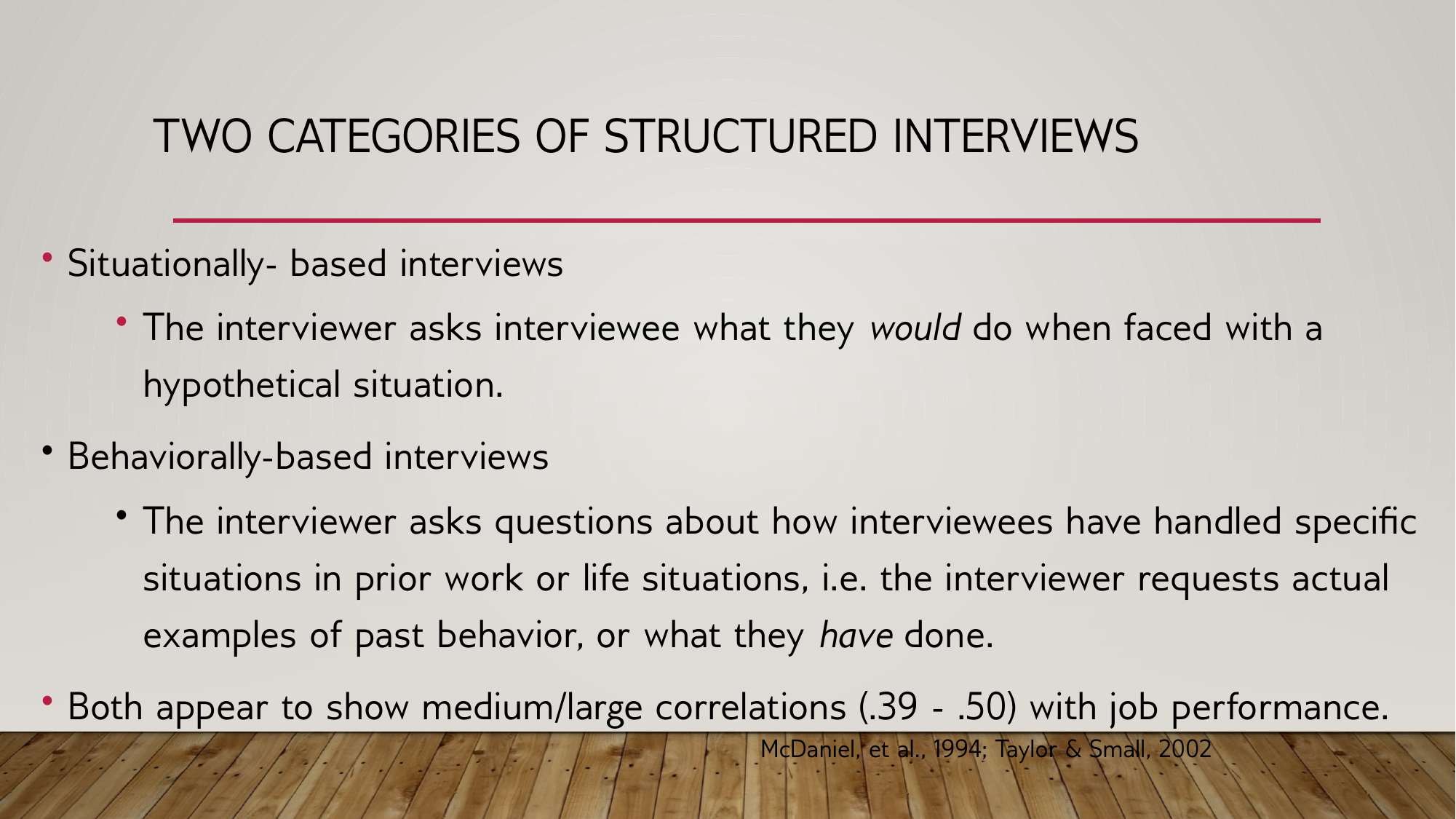

# Two Categories of Structured Interviews
Situationally- based interviews
The interviewer asks interviewee what they would do when faced with a hypothetical situation.
Behaviorally-based interviews
The interviewer asks questions about how interviewees have handled specific situations in prior work or life situations, i.e. the interviewer requests actual examples of past behavior, or what they have done.
Both appear to show medium/large correlations (.39 - .50) with job performance.
McDaniel, et al., 1994; Taylor & Small, 2002